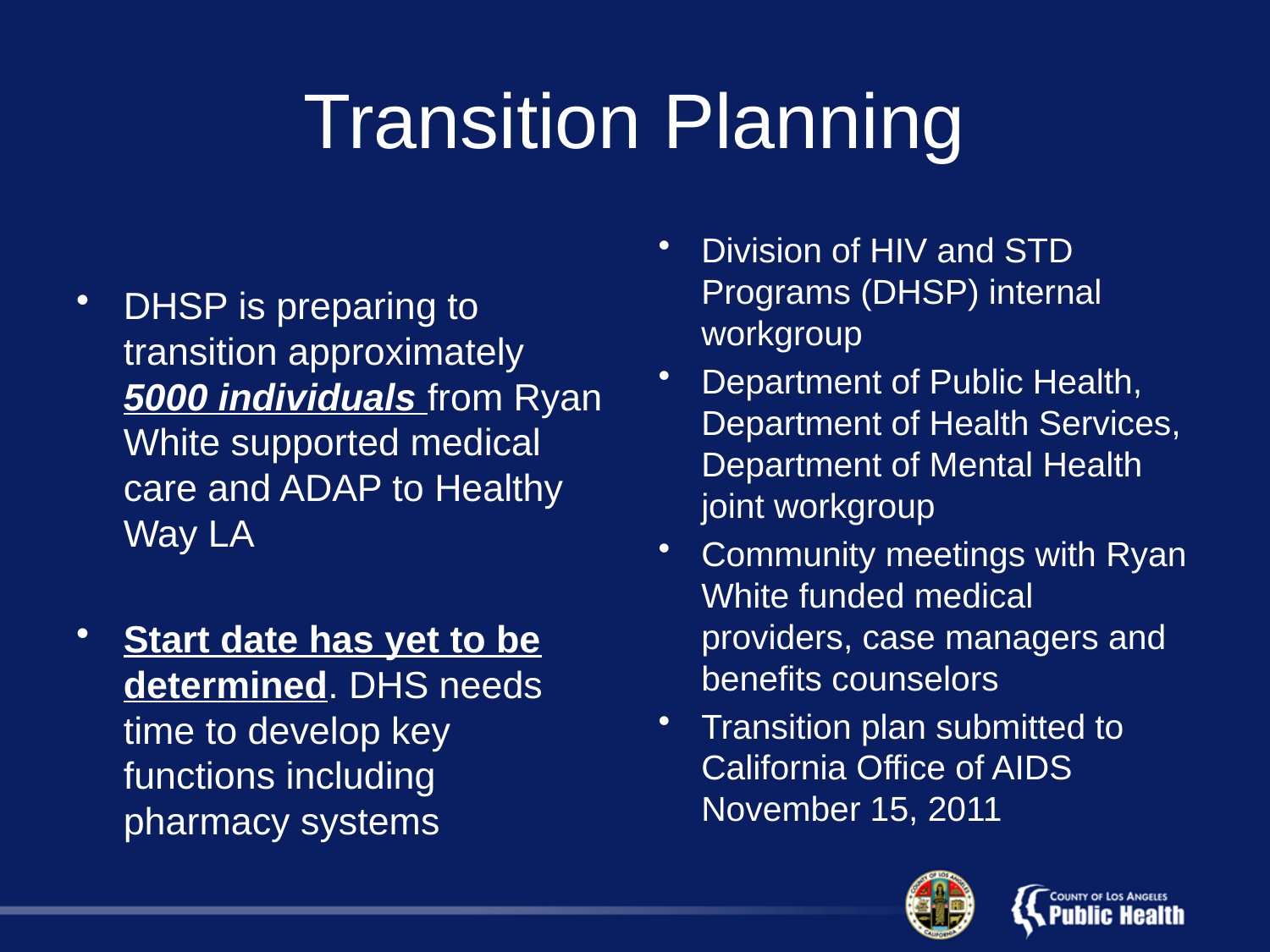

# Transition Planning

DHSP is preparing to transition approximately 5000 individuals from Ryan White supported medical care and ADAP to Healthy Way LA

Start date has yet to be determined. DHS needs time to develop key functions including pharmacy systems
Division of HIV and STD Programs (DHSP) internal workgroup
Department of Public Health, Department of Health Services, Department of Mental Health joint workgroup
Community meetings with Ryan White funded medical providers, case managers and benefits counselors
Transition plan submitted to California Office of AIDS November 15, 2011